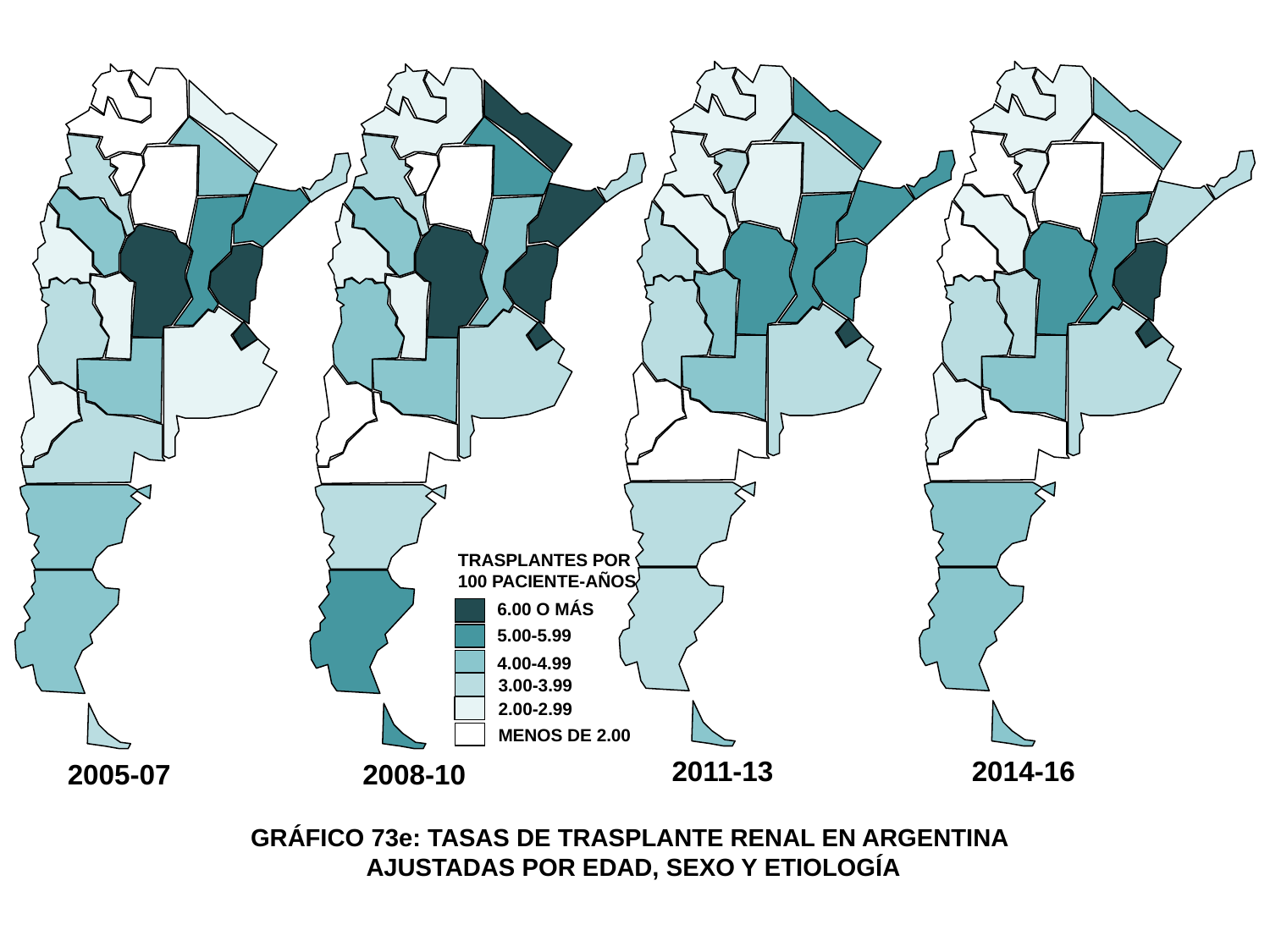

2011-13

2014-16

2005-07

2008-10

TRASPLANTES POR
100 PACIENTE-AÑOS
6.00 O MÁS

5.00-5.99

4.00-4.99

 3.00-3.99

 2.00-2.99

 MENOS DE 2.00

GRÁFICO 73e: TASAS DE TRASPLANTE RENAL EN ARGENTINA
 AJUSTADAS POR EDAD, SEXO Y ETIOLOGÍA